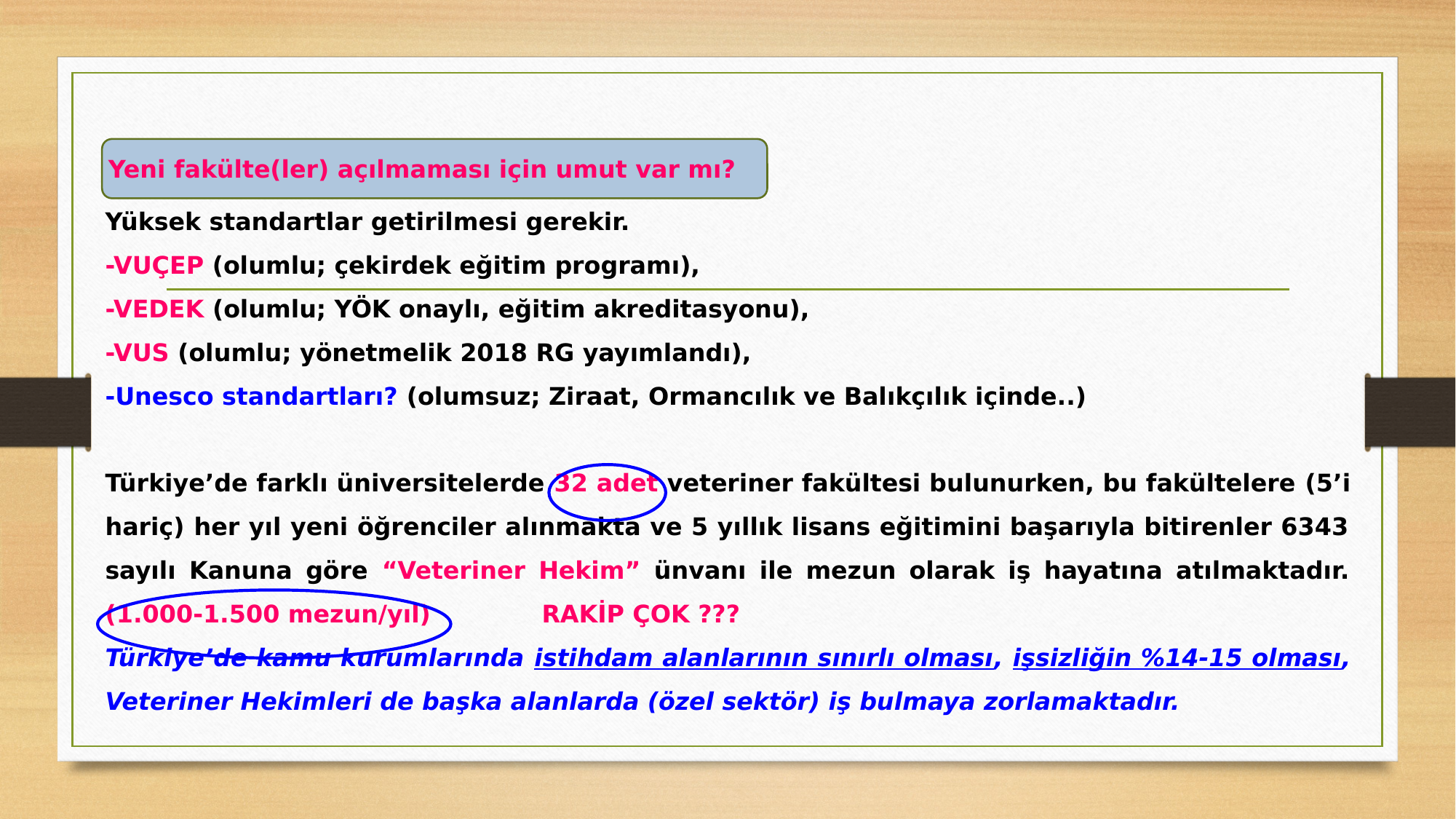

Yeni fakülte(ler) açılmaması için umut var mı?

Yüksek standartlar getirilmesi gerekir.
-VUÇEP (olumlu; çekirdek eğitim programı),
-VEDEK (olumlu; YÖK onaylı, eğitim akreditasyonu),
-VUS (olumlu; yönetmelik 2018 RG yayımlandı),
-Unesco standartları? (olumsuz; Ziraat, Ormancılık ve Balıkçılık içinde..)

Türkiye’de farklı üniversitelerde 32 adet veteriner fakültesi bulunurken, bu fakültelere (5’i hariç) her yıl yeni öğrenciler alınmakta ve 5 yıllık lisans eğitimini başarıyla bitirenler 6343 sayılı Kanuna göre “Veteriner Hekim” ünvanı ile mezun olarak iş hayatına atılmaktadır. (1.000-1.500 mezun/yıl) 	RAKİP ÇOK ???
Türkiye’de kamu kurumlarında istihdam alanlarının sınırlı olması, işsizliğin %14-15 olması, Veteriner Hekimleri de başka alanlarda (özel sektör) iş bulmaya zorlamaktadır.